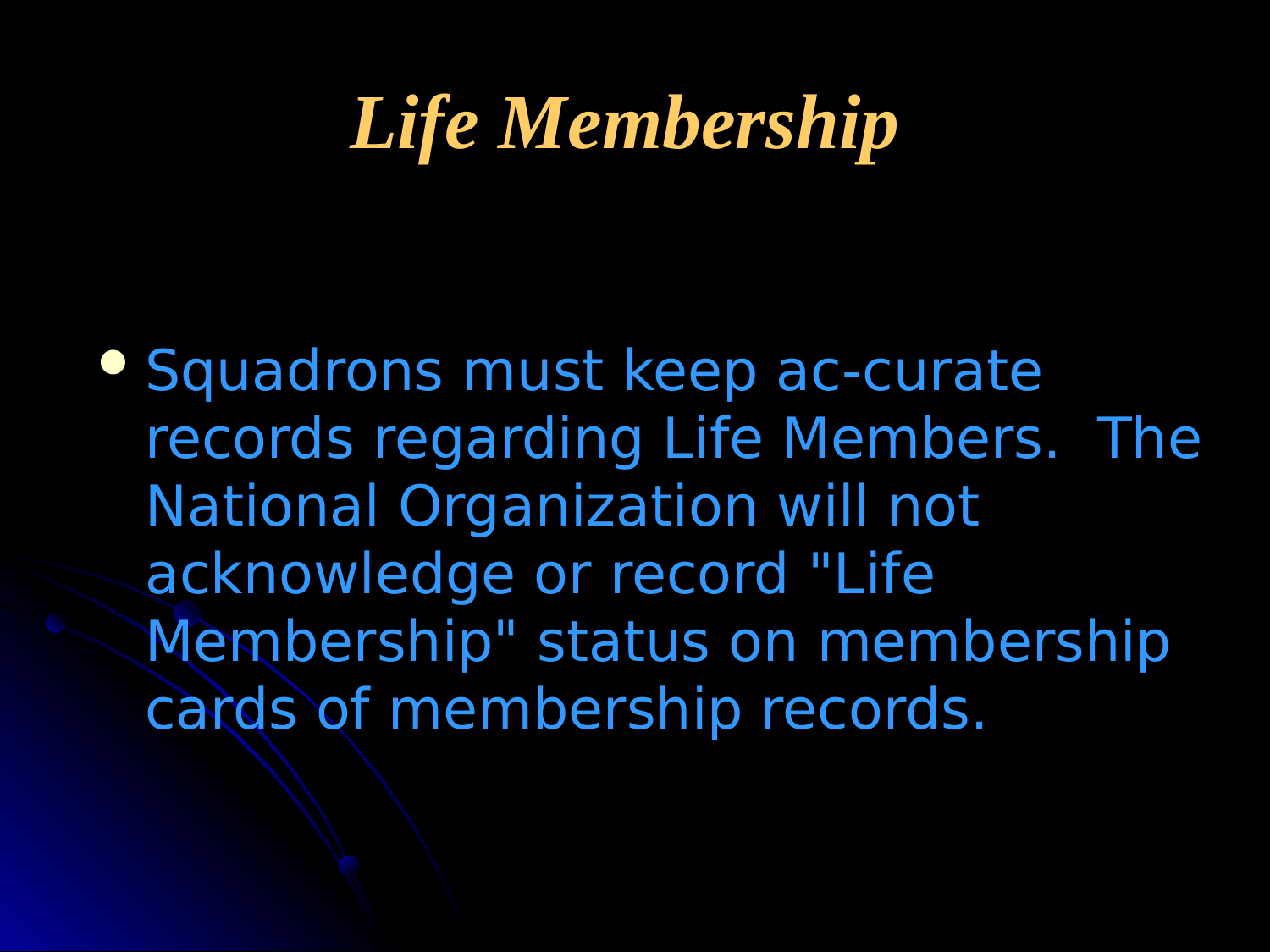

# Life Membership
Squadrons must keep ac-curate records regarding Life Members.  The National Organization will not acknowledge or record "Life Membership" status on membership cards of membership records.